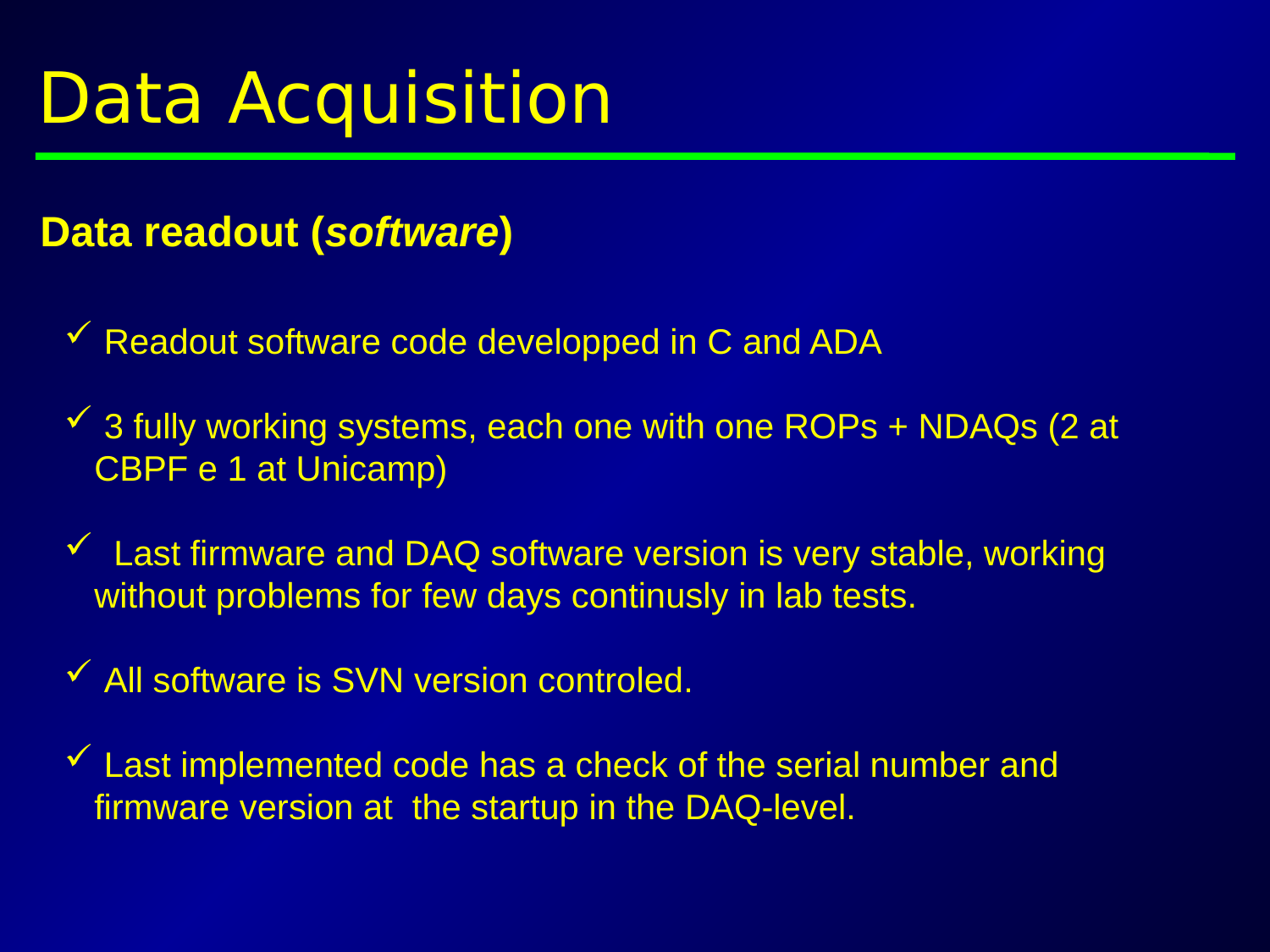

# Data Acquisition

Data readout (software)
 Readout software code developped in C and ADA

 3 fully working systems, each one with one ROPs + NDAQs (2 at CBPF e 1 at Unicamp)

  Last firmware and DAQ software version is very stable, working without problems for few days continusly in lab tests.

 All software is SVN version controled.

 Last implemented code has a check of the serial number and firmware version at  the startup in the DAQ-level.